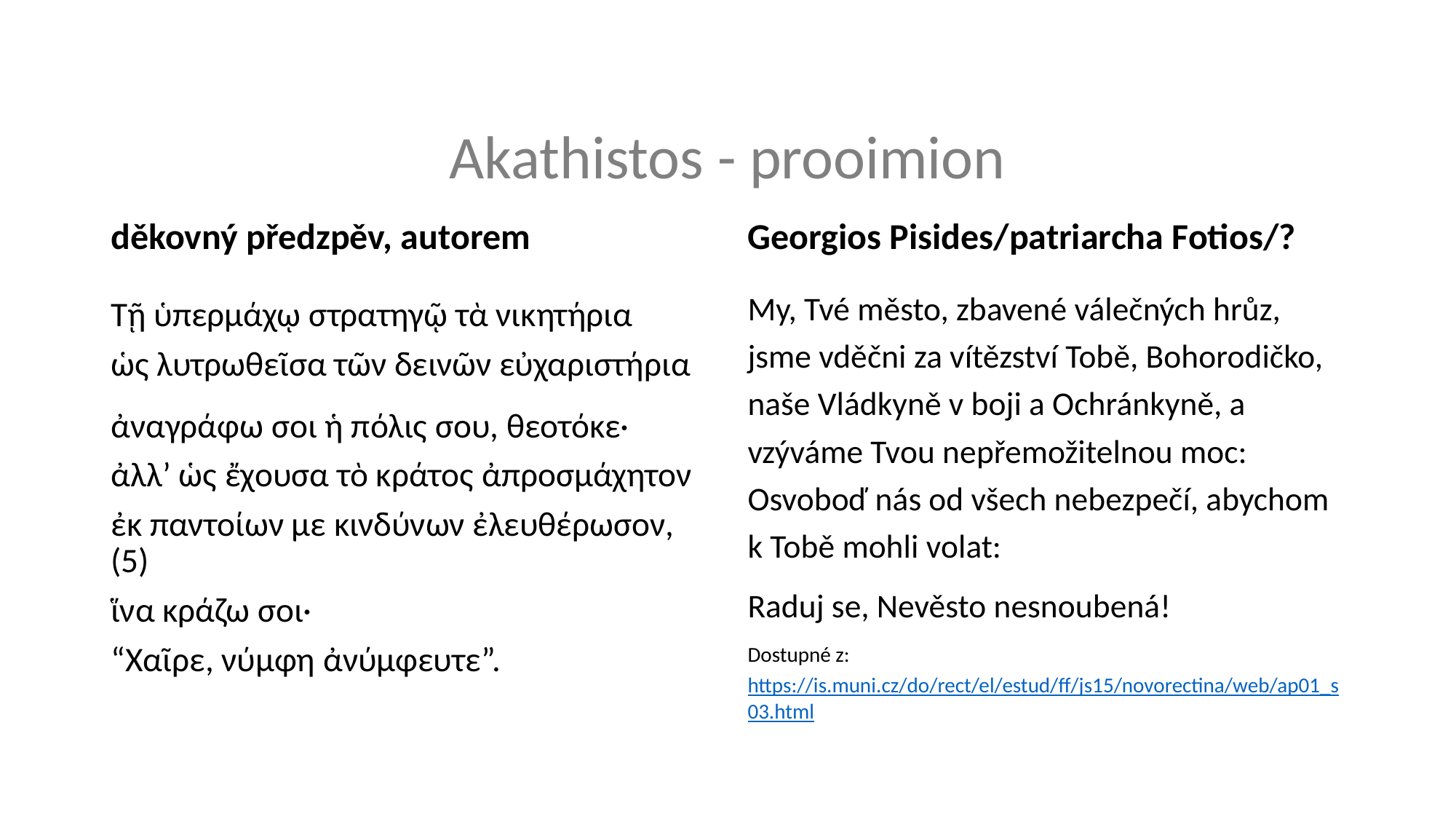

# Akathistos - prooimion
děkovný předzpěv, autorem
Georgios Pisides/patriarcha Fotios/?

Τῇ ὑπερμάχῳ στρατηγῷ τὰ νικητήρια
ὡς λυτρωθεῖσα τῶν δεινῶν εὐχαριστήρια
ἀναγράφω σοι ἡ πόλις σου, θεοτόκε·
ἀλλ’ ὡς ἔχουσα τὸ κράτος ἀπροσμάχητον
ἐκ παντοίων με κινδύνων ἐλευθέρωσον, (5)
ἵνα κράζω σοι·
“Χαῖρε, νύμφη ἀνύμφευτε”.

My, Tvé město, zbavené válečných hrůz, jsme vděčni za vítězství Tobě, Bohorodičko, naše Vládkyně v boji a Ochránkyně, a vzýváme Tvou nepřemožitelnou moc: Osvoboď nás od všech nebezpečí, abychom k Tobě mohli volat:
Raduj se, Nevěsto nesnoubená!
Dostupné z: https://is.muni.cz/do/rect/el/estud/ff/js15/novorectina/web/ap01_s03.html